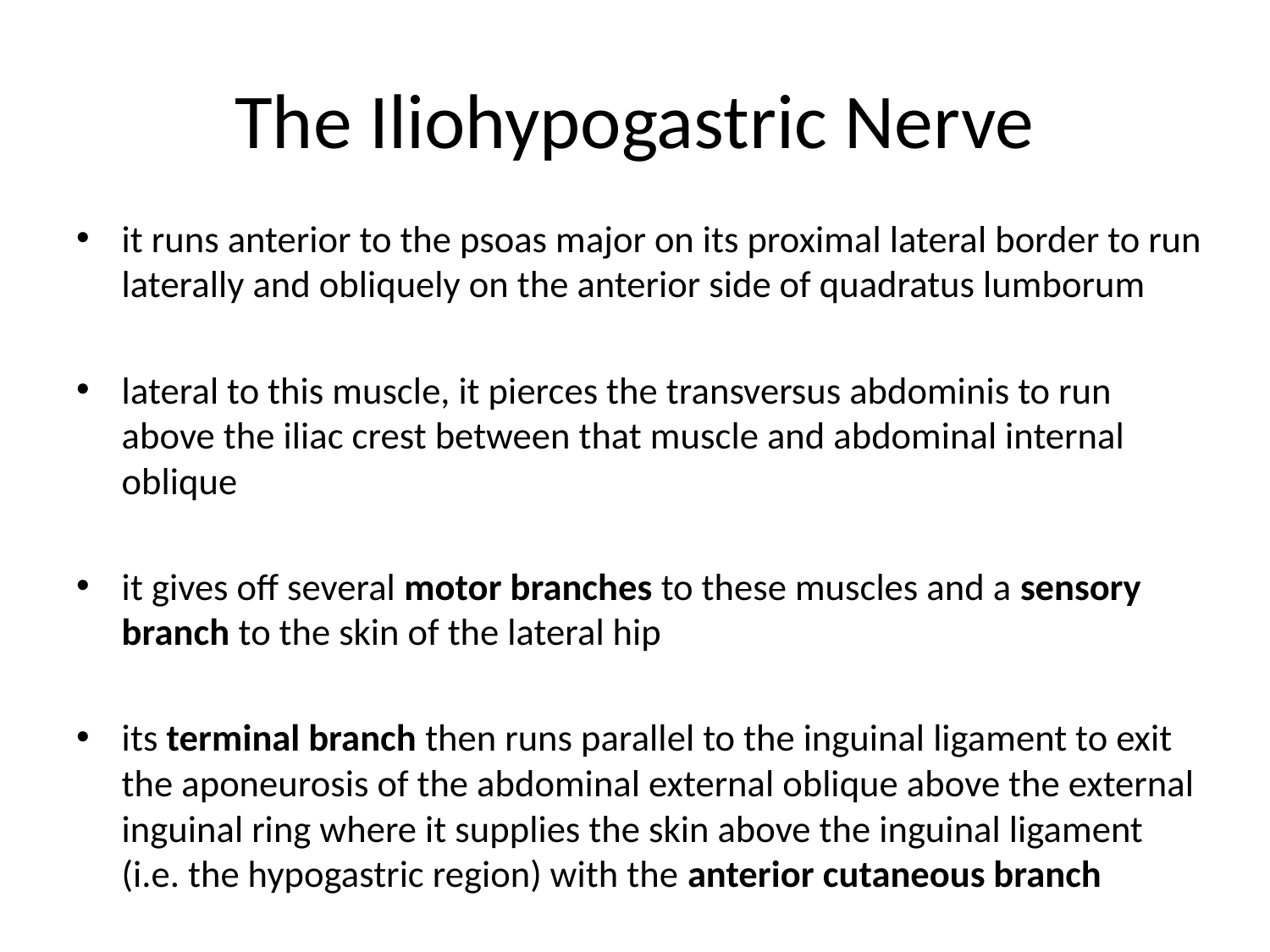

# The Iliohypogastric Nerve
it runs anterior to the psoas major on its proximal lateral border to run laterally and obliquely on the anterior side of quadratus lumborum

lateral to this muscle, it pierces the transversus abdominis to run above the iliac crest between that muscle and abdominal internal oblique

it gives off several motor branches to these muscles and a sensory branch to the skin of the lateral hip

its terminal branch then runs parallel to the inguinal ligament to exit the aponeurosis of the abdominal external oblique above the external inguinal ring where it supplies the skin above the inguinal ligament (i.e. the hypogastric region) with the anterior cutaneous branch